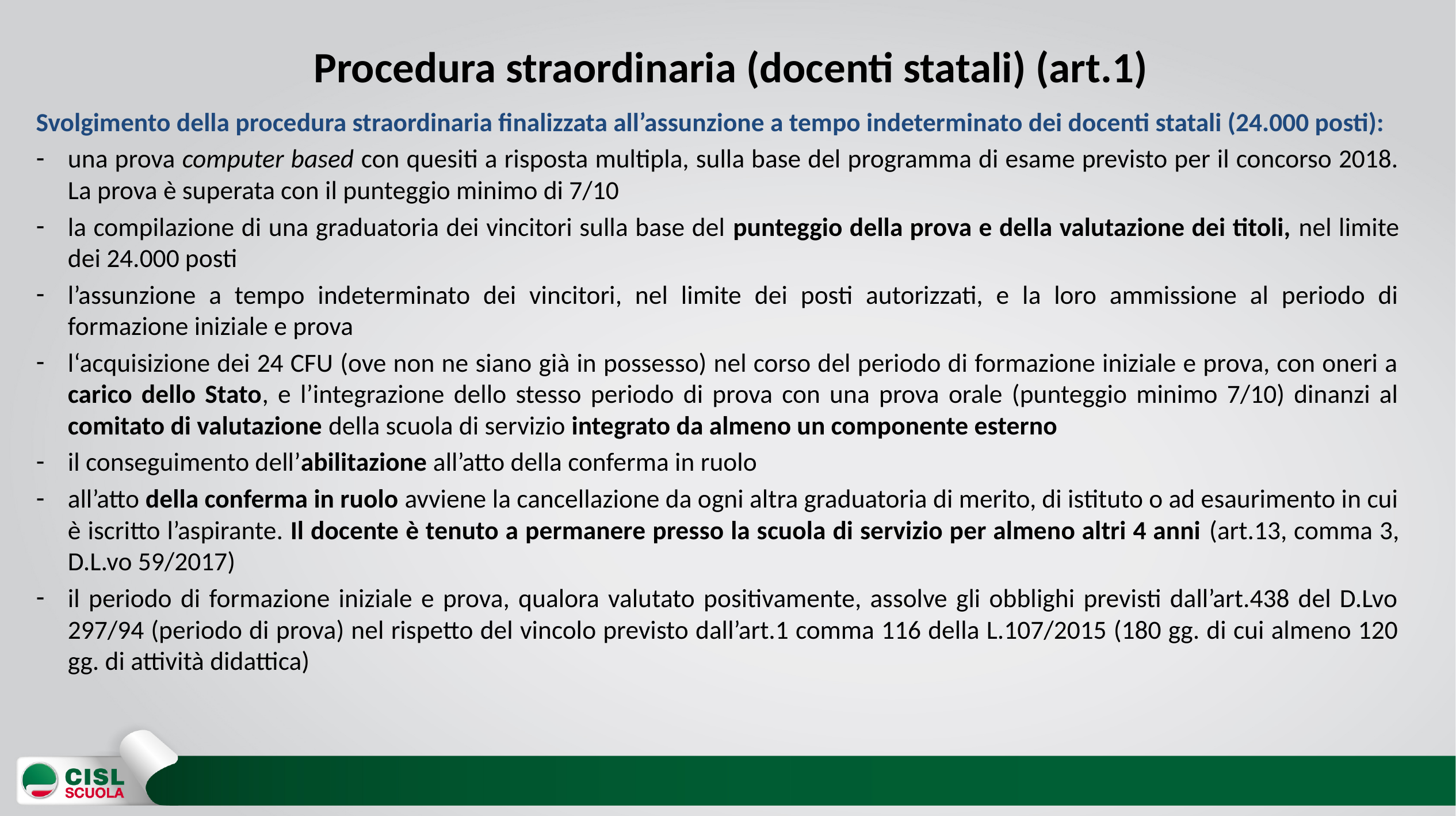

# Procedura straordinaria (docenti statali) (art.1)
Svolgimento della procedura straordinaria finalizzata all’assunzione a tempo indeterminato dei docenti statali (24.000 posti):
una prova computer based con quesiti a risposta multipla, sulla base del programma di esame previsto per il concorso 2018. La prova è superata con il punteggio minimo di 7/10
la compilazione di una graduatoria dei vincitori sulla base del punteggio della prova e della valutazione dei titoli, nel limite dei 24.000 posti
l’assunzione a tempo indeterminato dei vincitori, nel limite dei posti autorizzati, e la loro ammissione al periodo di formazione iniziale e prova
l‘acquisizione dei 24 CFU (ove non ne siano già in possesso) nel corso del periodo di formazione iniziale e prova, con oneri a carico dello Stato, e l’integrazione dello stesso periodo di prova con una prova orale (punteggio minimo 7/10) dinanzi al comitato di valutazione della scuola di servizio integrato da almeno un componente esterno
il conseguimento dell’abilitazione all’atto della conferma in ruolo
all’atto della conferma in ruolo avviene la cancellazione da ogni altra graduatoria di merito, di istituto o ad esaurimento in cui è iscritto l’aspirante. Il docente è tenuto a permanere presso la scuola di servizio per almeno altri 4 anni (art.13, comma 3, D.L.vo 59/2017)
il periodo di formazione iniziale e prova, qualora valutato positivamente, assolve gli obblighi previsti dall’art.438 del D.Lvo 297/94 (periodo di prova) nel rispetto del vincolo previsto dall’art.1 comma 116 della L.107/2015 (180 gg. di cui almeno 120 gg. di attività didattica)